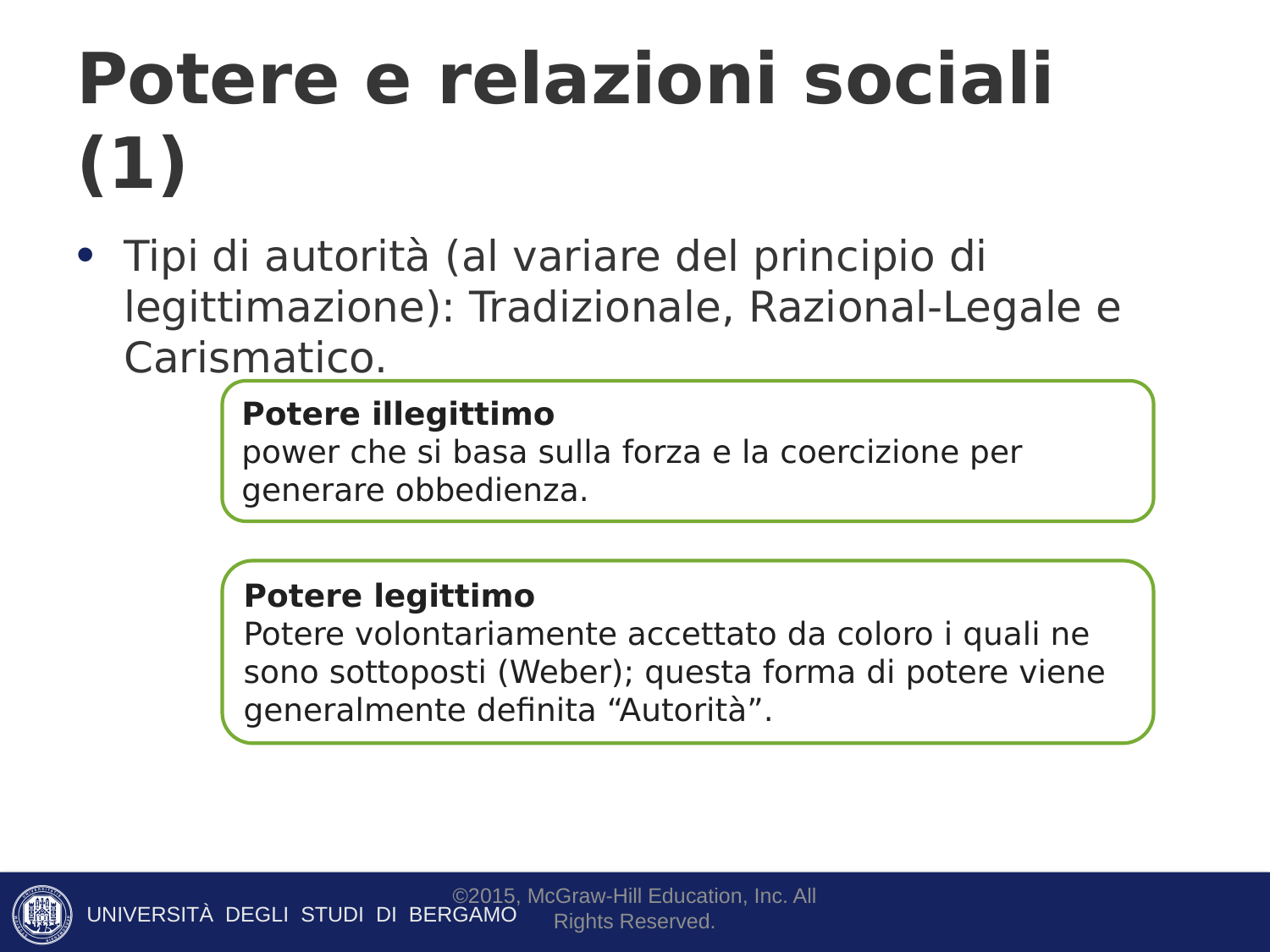

# Potere e relazioni sociali (1)
Tipi di autorità (al variare del principio di legittimazione): Tradizionale, Razional-Legale e Carismatico.
Potere illegittimo
power che si basa sulla forza e la coercizione per generare obbedienza.
Potere legittimo
Potere volontariamente accettato da coloro i quali ne sono sottoposti (Weber); questa forma di potere viene generalmente definita “Autorità”.
©2015, McGraw-Hill Education, Inc. All Rights Reserved.
18